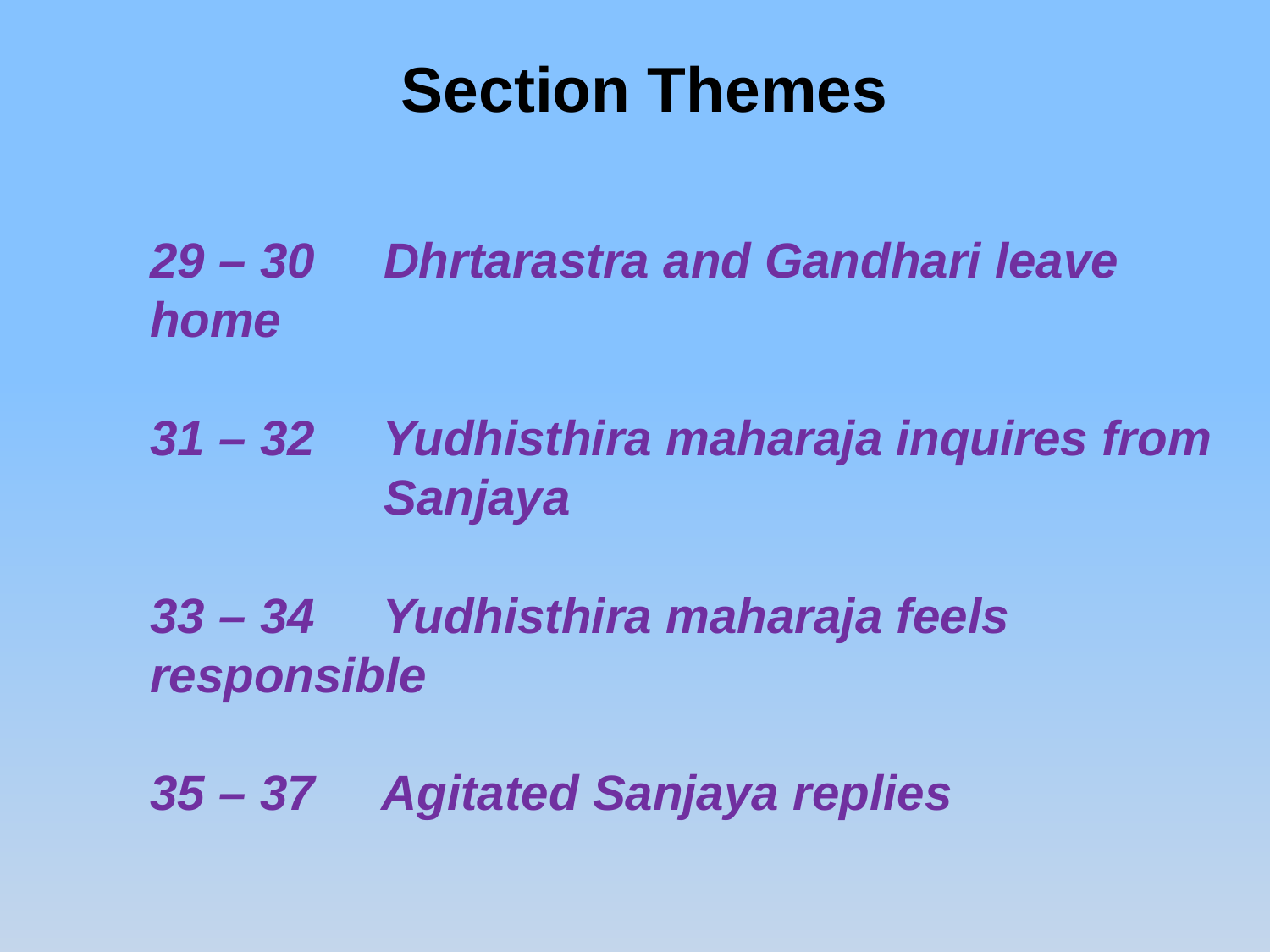

Section Themes
29 – 30     Dhrtarastra and Gandhari leave home

31 – 32     Yudhisthira maharaja inquires from
                 Sanjaya

33 – 34     Yudhisthira maharaja feels responsible

35 – 37     Agitated Sanjaya replies